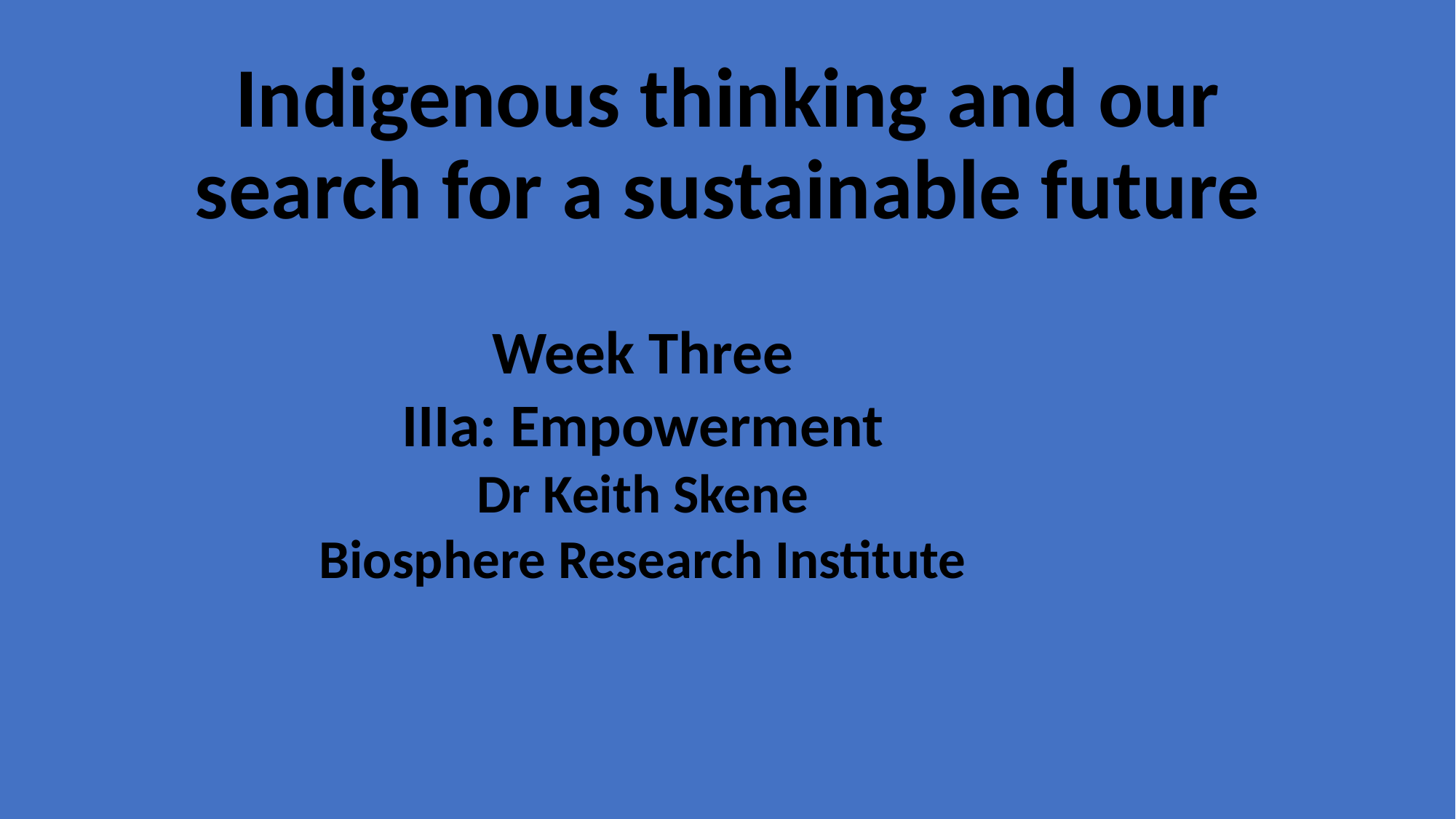

# Indigenous thinking and our search for a sustainable future
Week Three
IIIa: Empowerment
Dr Keith Skene
Biosphere Research Institute